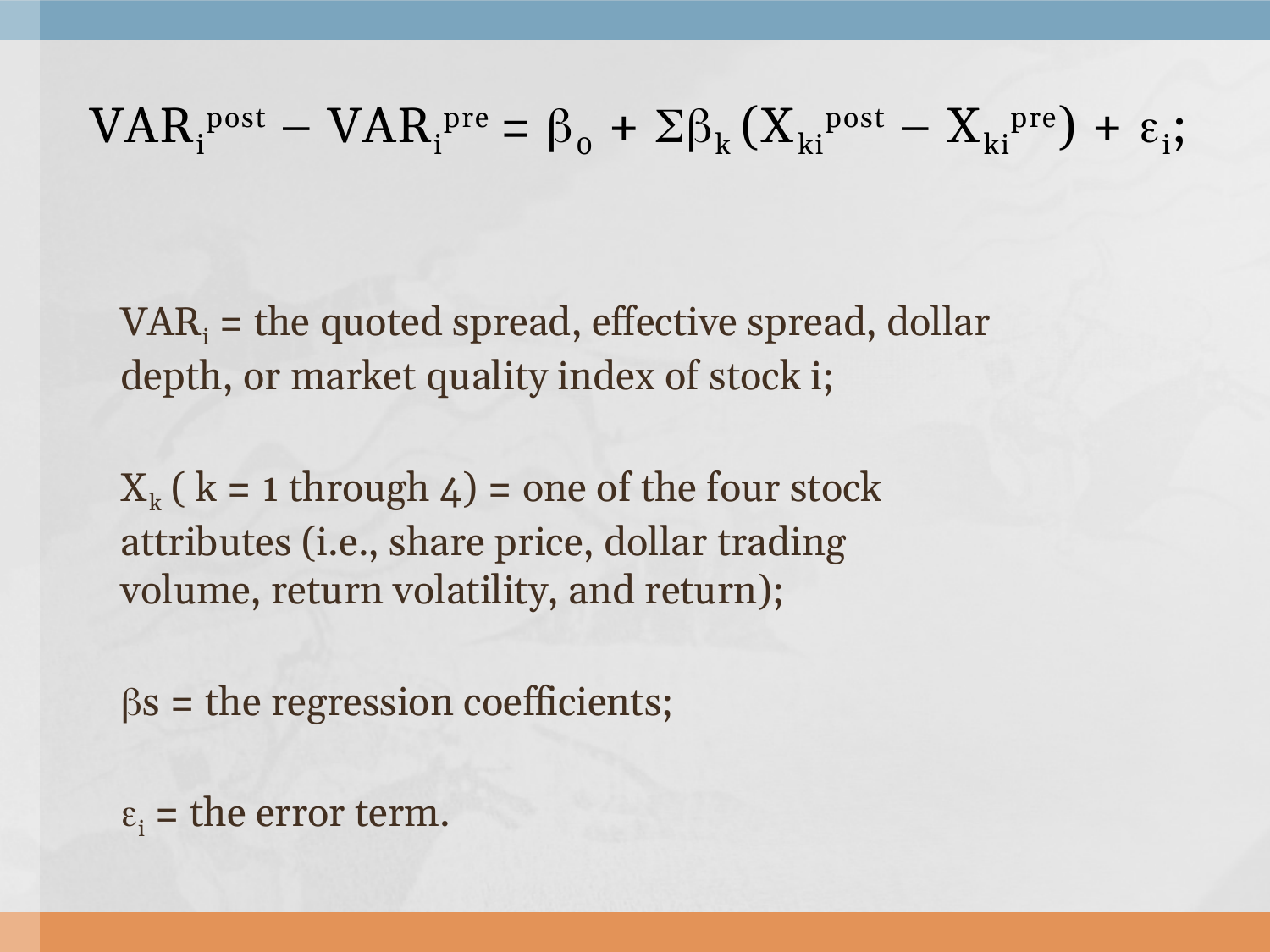

# VARipost – VARipre = β0 + Σβk (Xkipost – Xkipre) + εi;

 	VARi = the quoted spread, effective spread, dollar    	    depth, or market quality index of stock i;

	Xk ( k = 1 through 4) = one of the four stock  		     attributes (i.e., share price, dollar trading  	   	     volume, return volatility, and return);

	βs = the regression coefficients;

	εi = the error term.